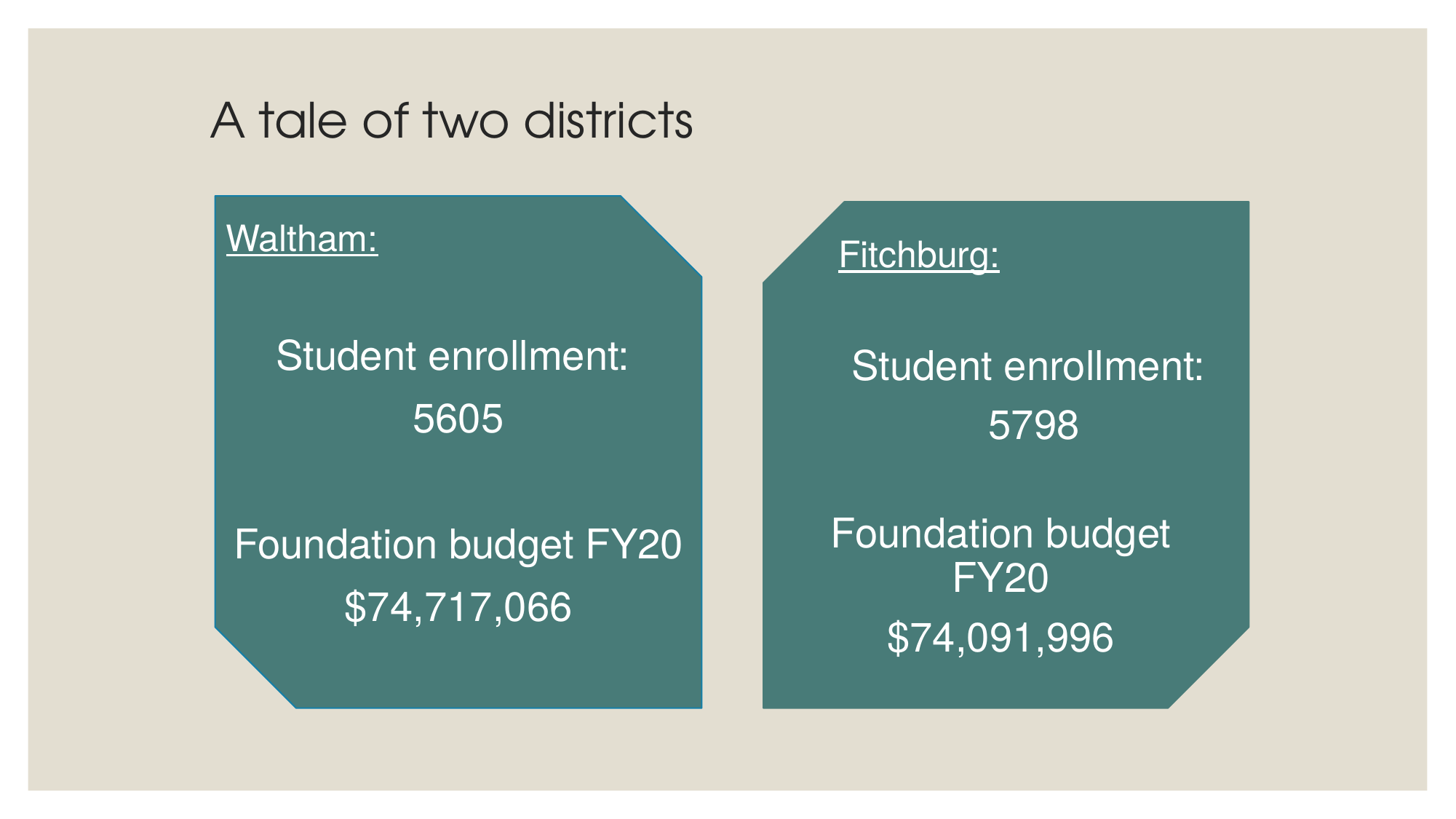

# A tale of two districts

Waltham:

Student enrollment:
5605

Foundation budget FY20
$74,717,066

Fitchburg:

Student enrollment:
5798
Foundation budget FY20
$74,091,996